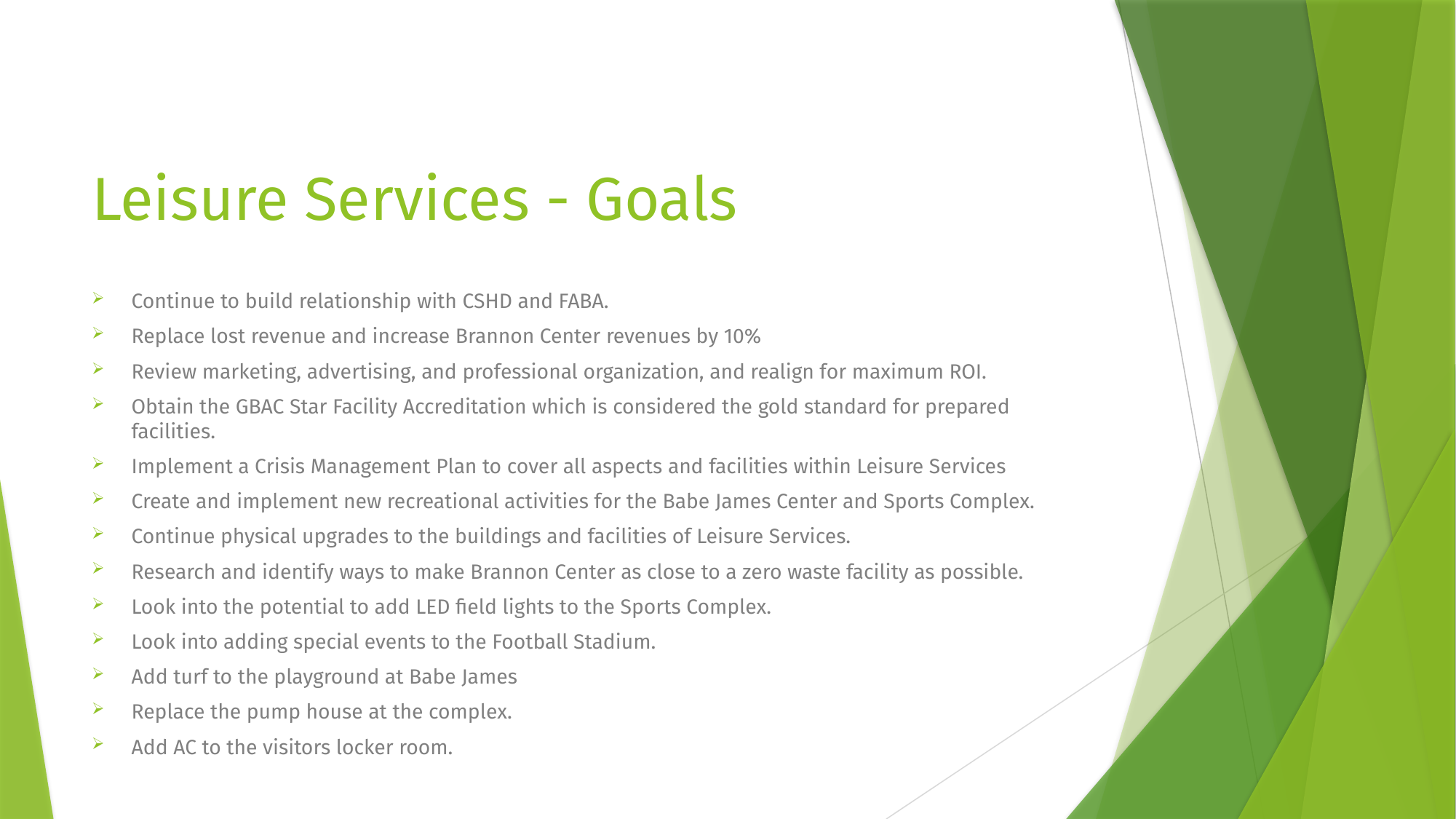

# Leisure Services - Goals
Continue to build relationship with CSHD and FABA.
Replace lost revenue and increase Brannon Center revenues by 10%
Review marketing, advertising, and professional organization, and realign for maximum ROI.
Obtain the GBAC Star Facility Accreditation which is considered the gold standard for prepared facilities.
Implement a Crisis Management Plan to cover all aspects and facilities within Leisure Services
Create and implement new recreational activities for the Babe James Center and Sports Complex.
Continue physical upgrades to the buildings and facilities of Leisure Services.
Research and identify ways to make Brannon Center as close to a zero waste facility as possible.
Look into the potential to add LED field lights to the Sports Complex.
Look into adding special events to the Football Stadium.
Add turf to the playground at Babe James
Replace the pump house at the complex.
Add AC to the visitors locker room.